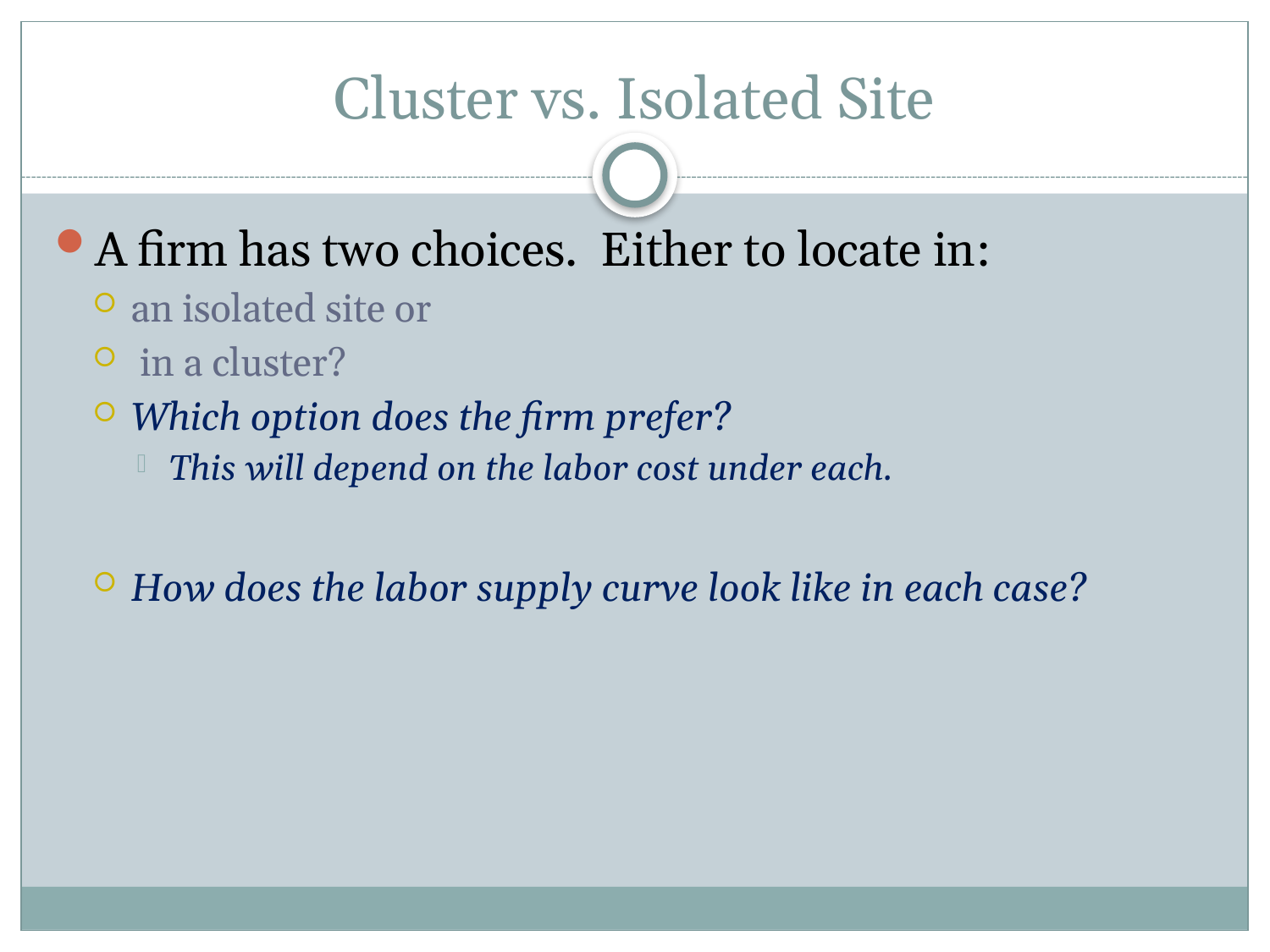

# Cluster vs. Isolated Site
A firm has two choices.  Either to locate in:
an isolated site or
 in a cluster?
Which option does the firm prefer?
This will depend on the labor cost under each.

How does the labor supply curve look like in each case?